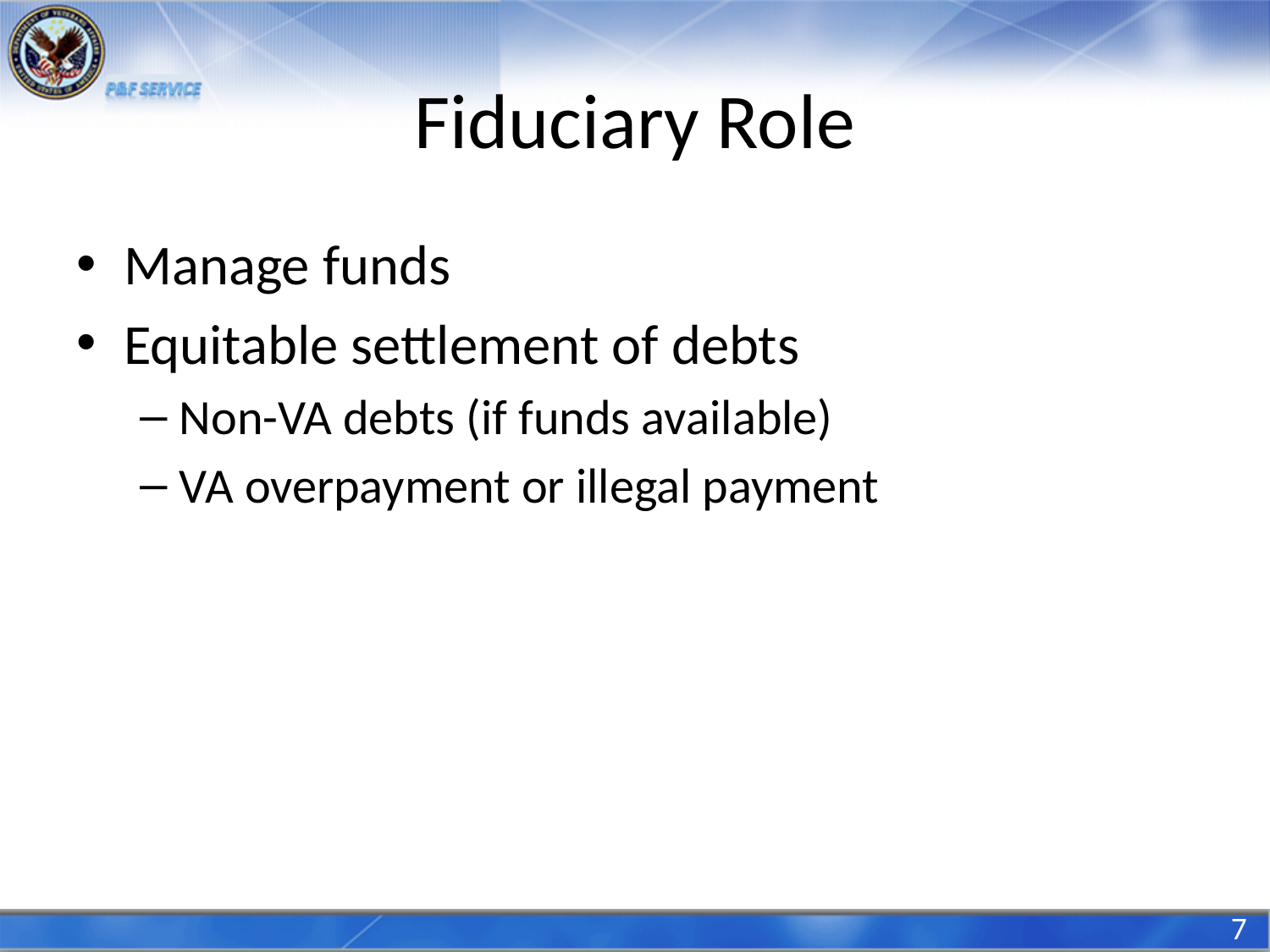

# Fiduciary Role
Manage funds
Equitable settlement of debts
Non-VA debts (if funds available)
VA overpayment or illegal payment

7